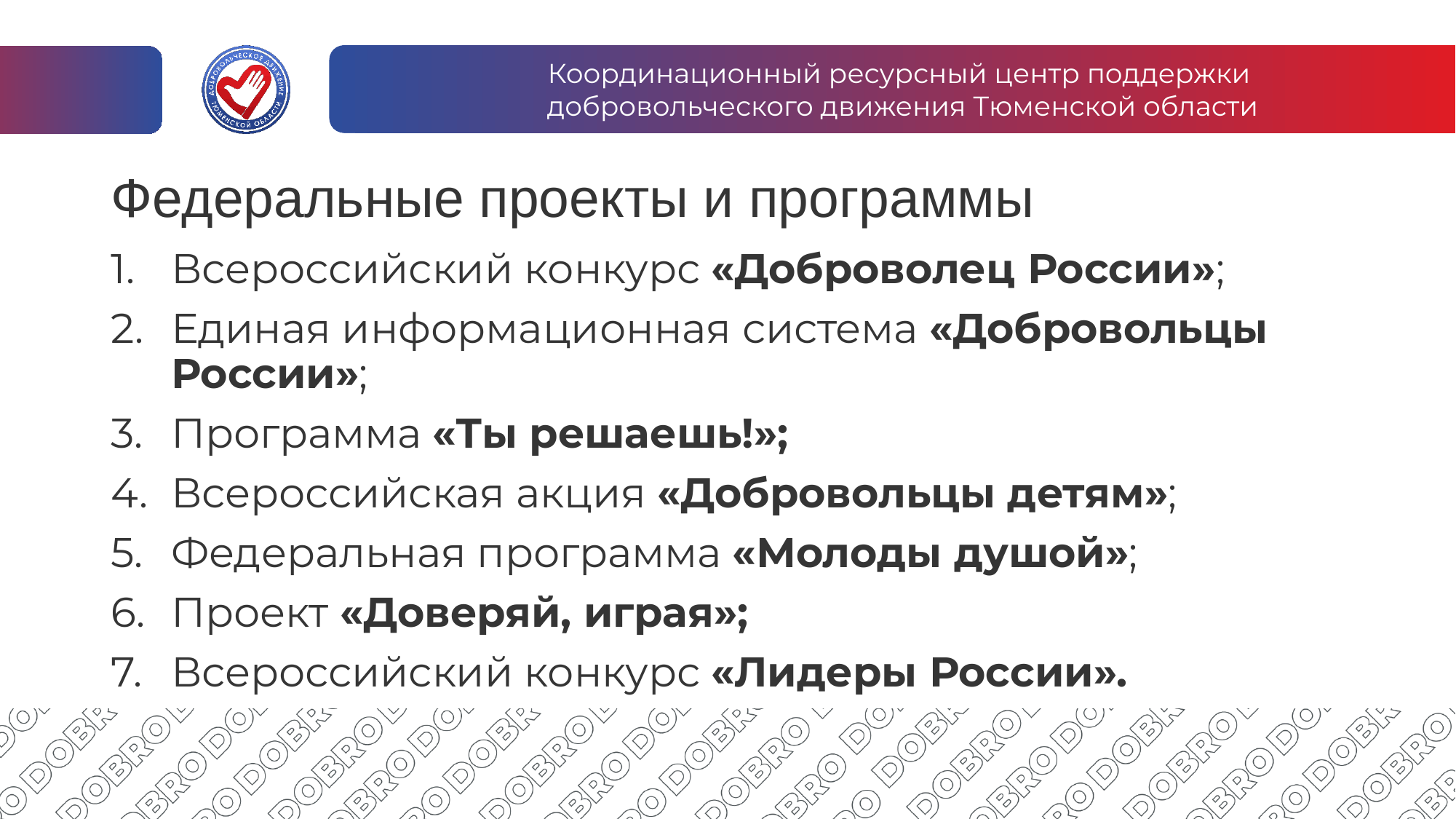

# Федеральные проекты и программы
Всероссийский конкурс «Доброволец России»;
Единая информационная система «Добровольцы России»;
Программа «Ты решаешь!»;
Всероссийская акция «Добровольцы детям»;
Федеральная программа «Молоды душой»;
Проект «Доверяй, играя»;
Всероссийский конкурс «Лидеры России».